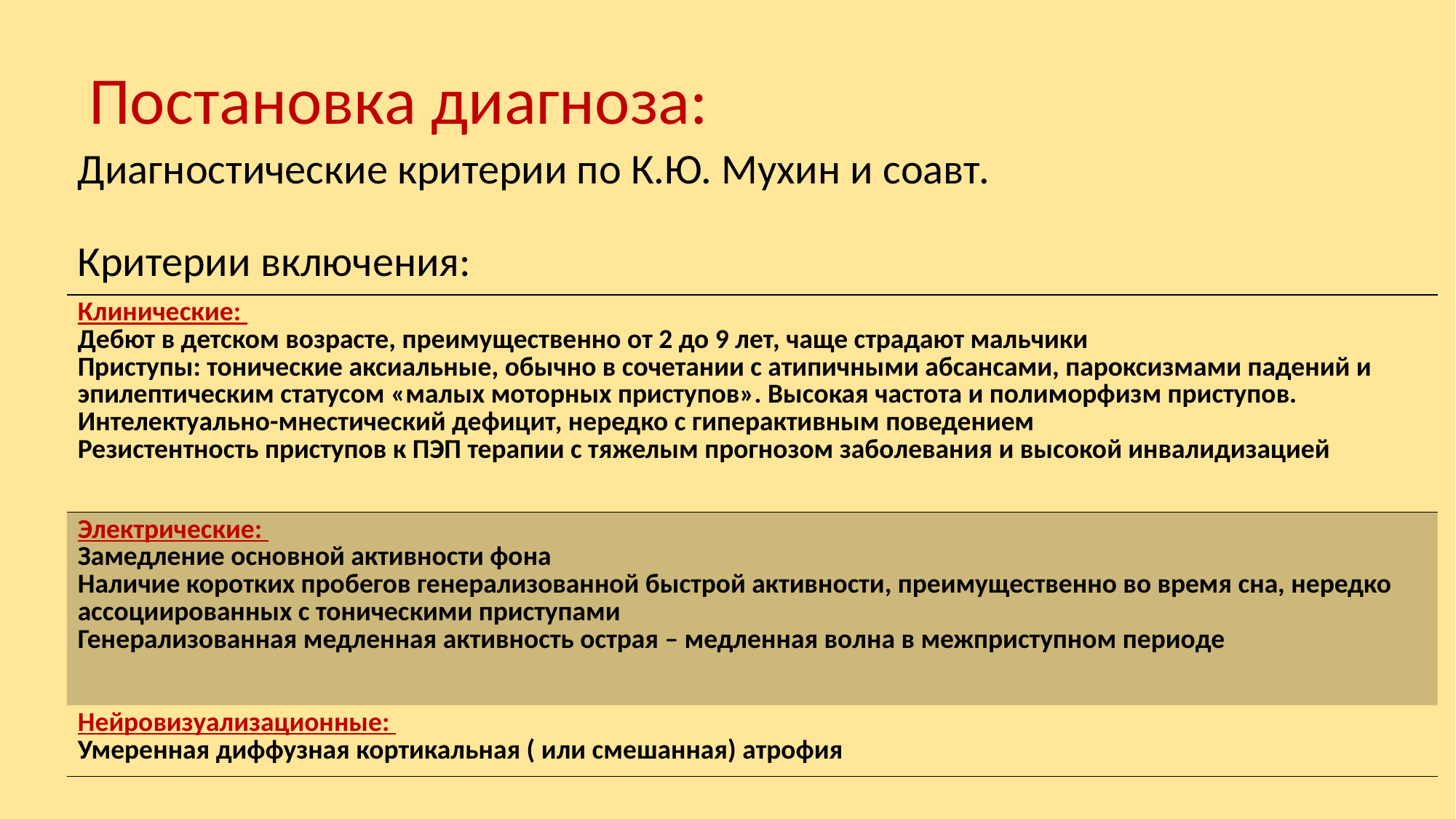

# Постановка диагноза:
Диагностические критерии по К.Ю. Мухин и соавт.
Критерии включения:
| Клинические: Дебют в детском возрасте, преимущественно от 2 до 9 лет, чаще страдают мальчики Приступы: тонические аксиальные, обычно в сочетании с атипичными абсансами, пароксизмами падений и эпилептическим статусом «малых моторных приступов». Высокая частота и полиморфизм приступов. Интелектуально-мнестический дефицит, нередко с гиперактивным поведением Резистентность приступов к ПЭП терапии с тяжелым прогнозом заболевания и высокой инвалидизацией |
| --- |
| Электрические: Замедление основной активности фона Наличие коротких пробегов генерализованной быстрой активности, преимущественно во время сна, нередко ассоциированных с тоническими приступами Генерализованная медленная активность острая – медленная волна в межприступном периоде |
| Нейровизуализационные: Умеренная диффузная кортикальная ( или смешанная) атрофия |